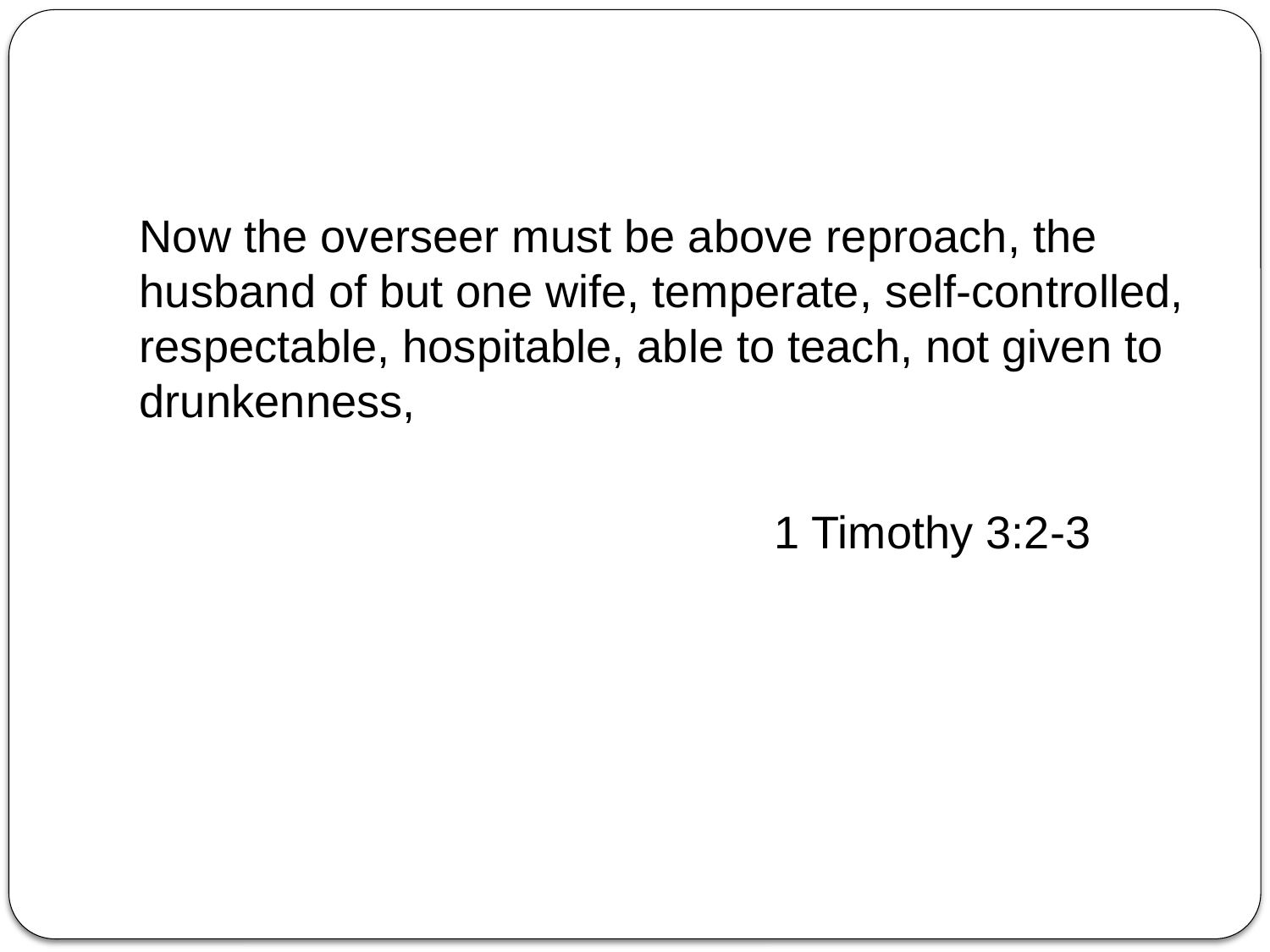

#
Now the overseer must be above reproach, the husband of but one wife, temperate, self-controlled, respectable, hospitable, able to teach, not given to drunkenness,

					1 Timothy 3:2-3